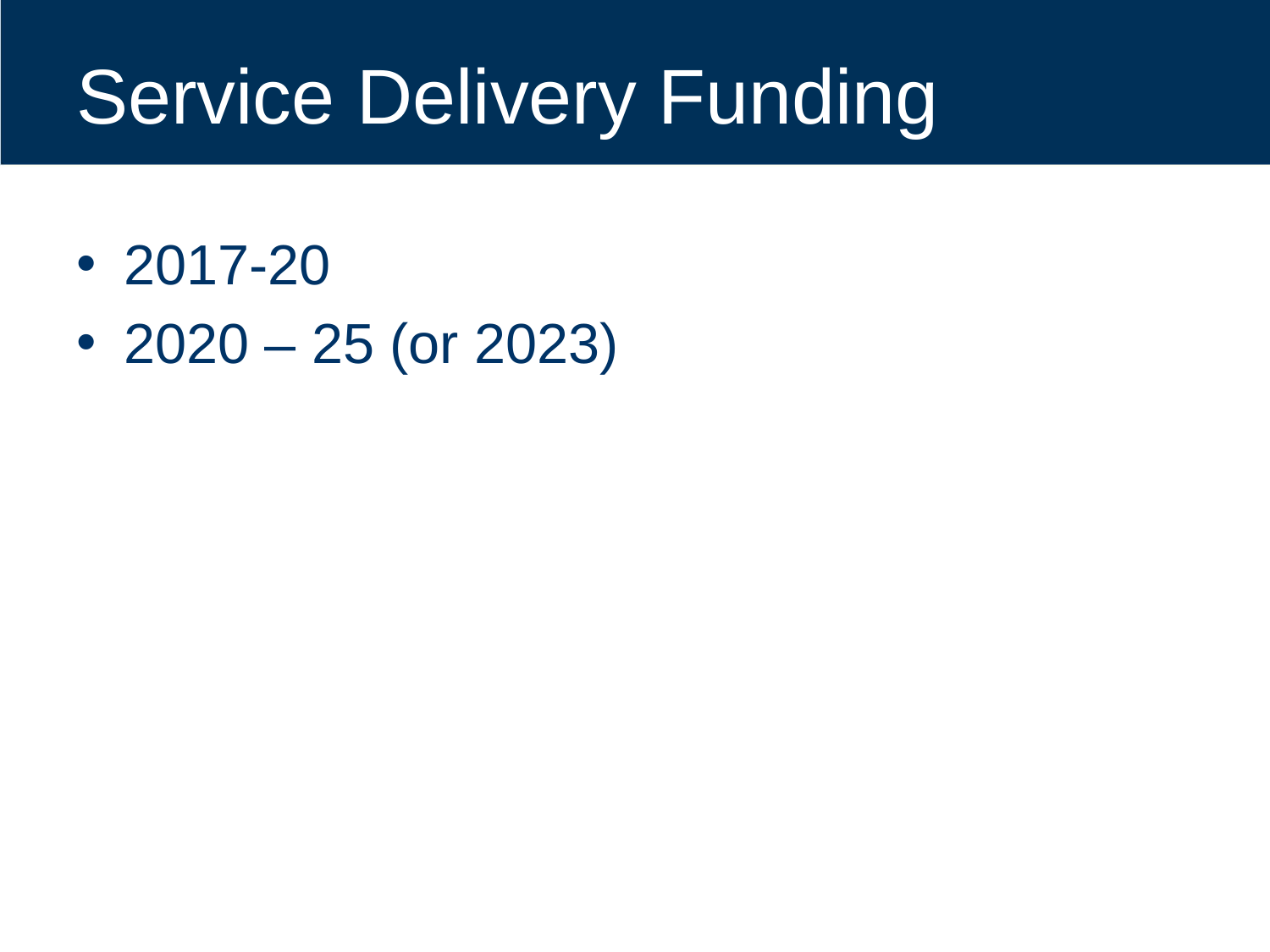

# Service Delivery Funding
2017-20
2020 – 25 (or 2023)